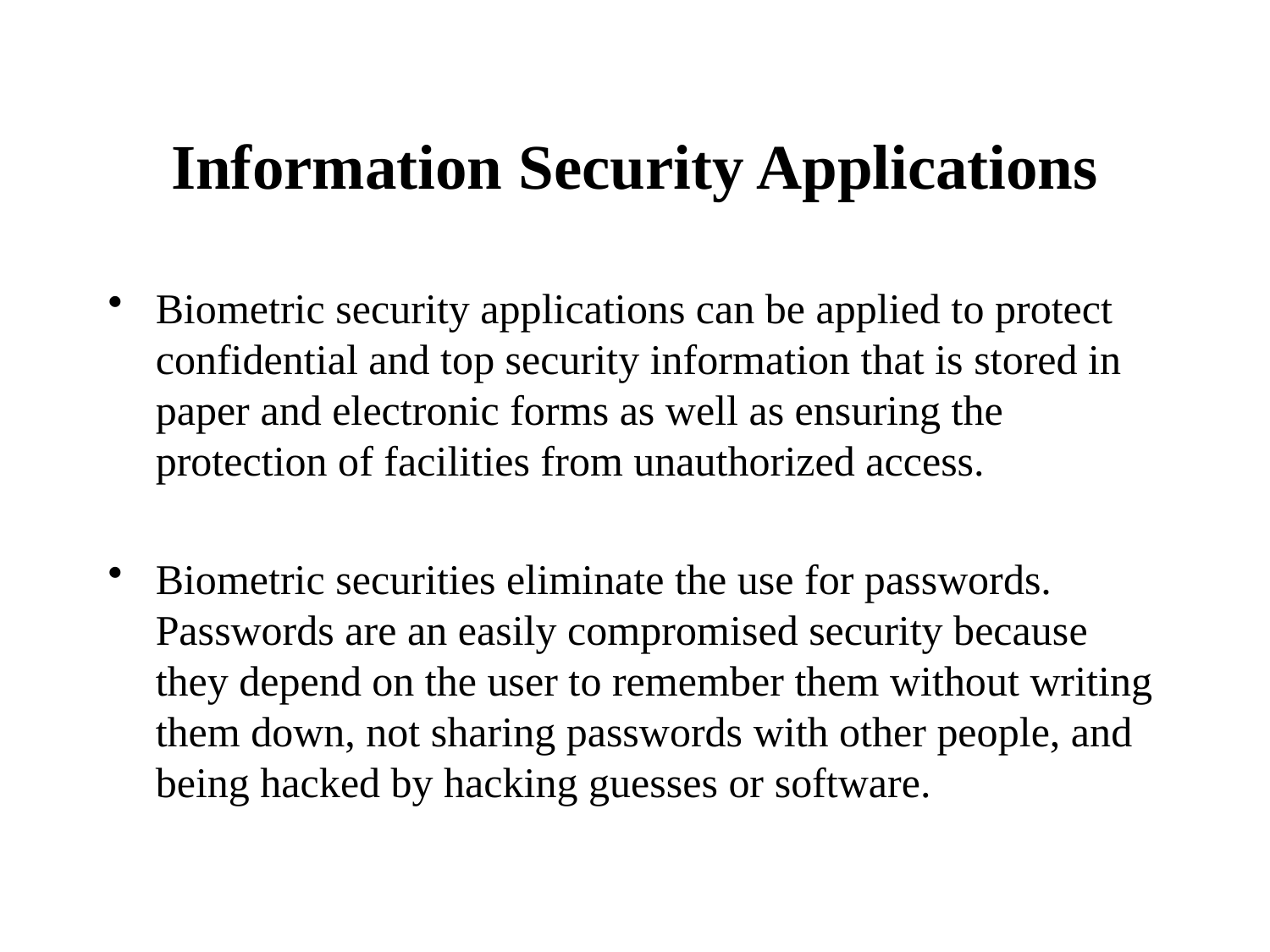

# Information Security Applications
Biometric security applications can be applied to protect confidential and top security information that is stored in paper and electronic forms as well as ensuring the protection of facilities from unauthorized access.

Biometric securities eliminate the use for passwords.  Passwords are an easily compromised security because they depend on the user to remember them without writing them down, not sharing passwords with other people, and being hacked by hacking guesses or software.